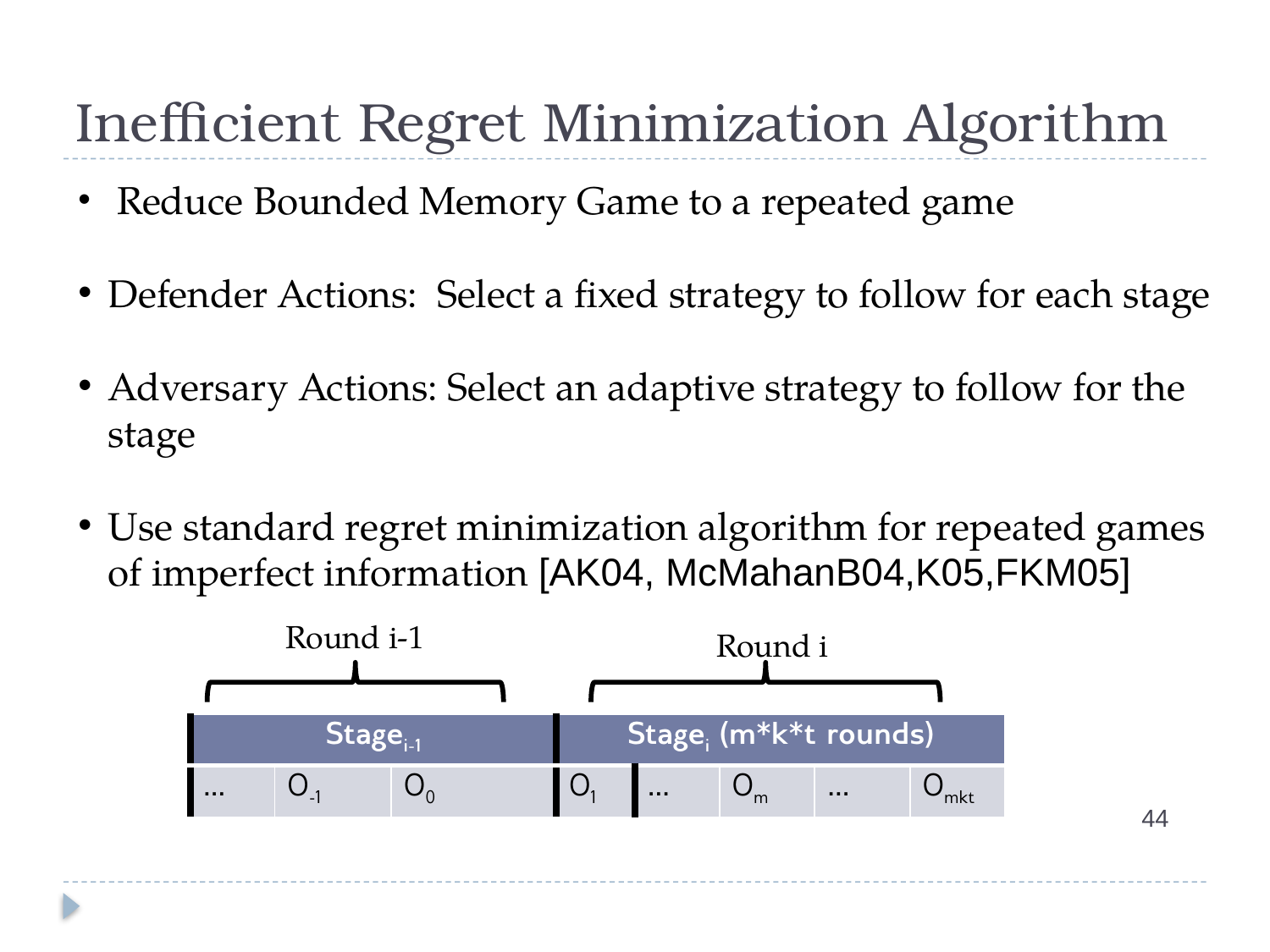

# Inefficient Regret Minimization Algorithm
 Reduce Bounded Memory Game to a repeated game

Defender Actions:  Select a fixed strategy to follow for each stage

Adversary Actions: Select an adaptive strategy to follow for the stage

Use standard regret minimization algorithm for repeated games of imperfect information [AK04, McMahanB04,K05,FKM05]

Round i-1
Round i
| Stagei-1 |  |  | Stagei (m\*k\*t rounds) |  |  |  |  |
| --- | --- | --- | --- | --- | --- | --- | --- |
| … | O-1 | O0 | O1 | … | Om | … | Omkt |
44